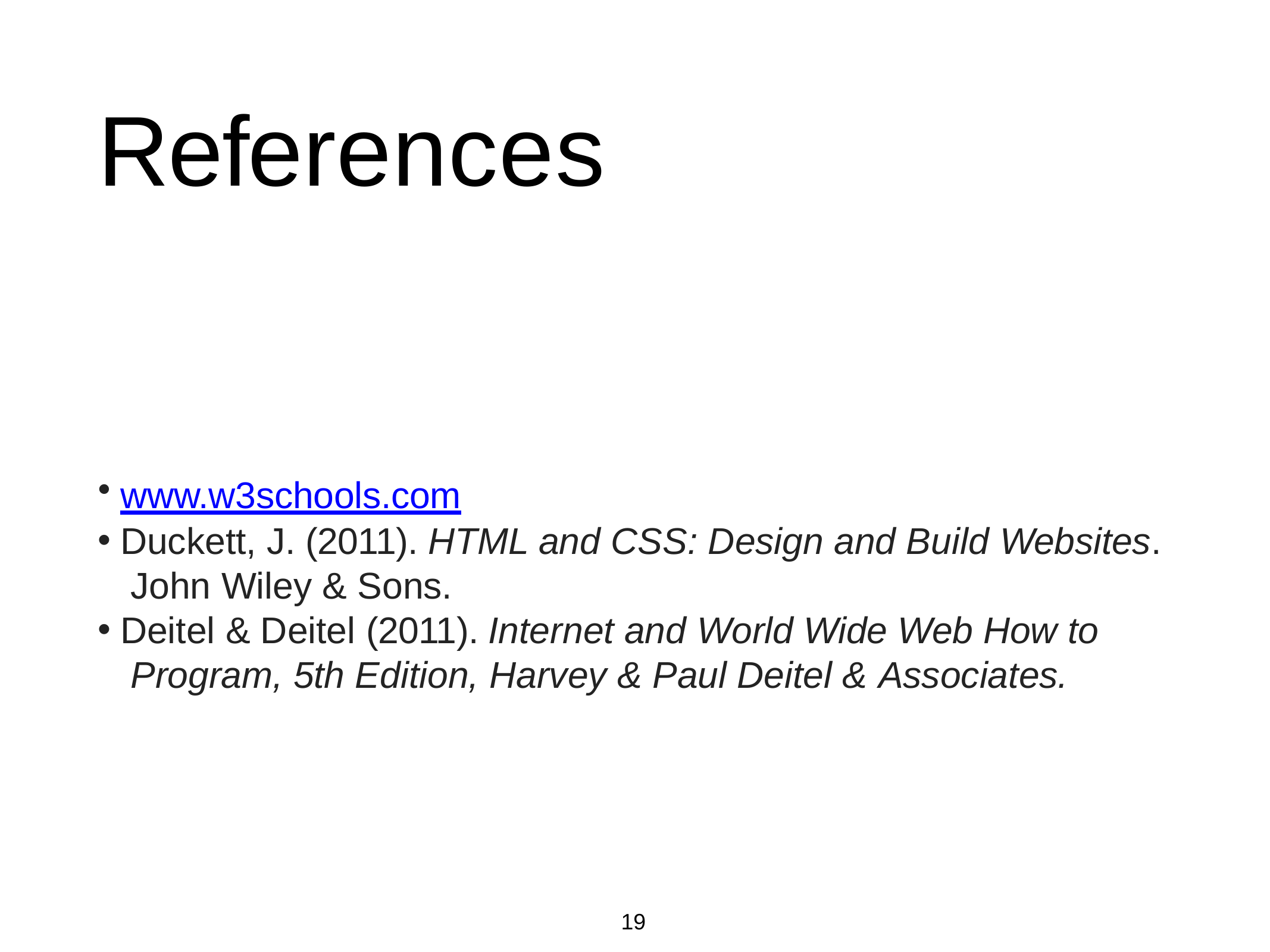

# References
www.w3schools.com
Duckett, J. (2011). HTML and CSS: Design and Build Websites.  John Wiley & Sons.
Deitel & Deitel (2011). Internet and World Wide Web How to  Program, 5th Edition, Harvey & Paul Deitel & Associates.
19